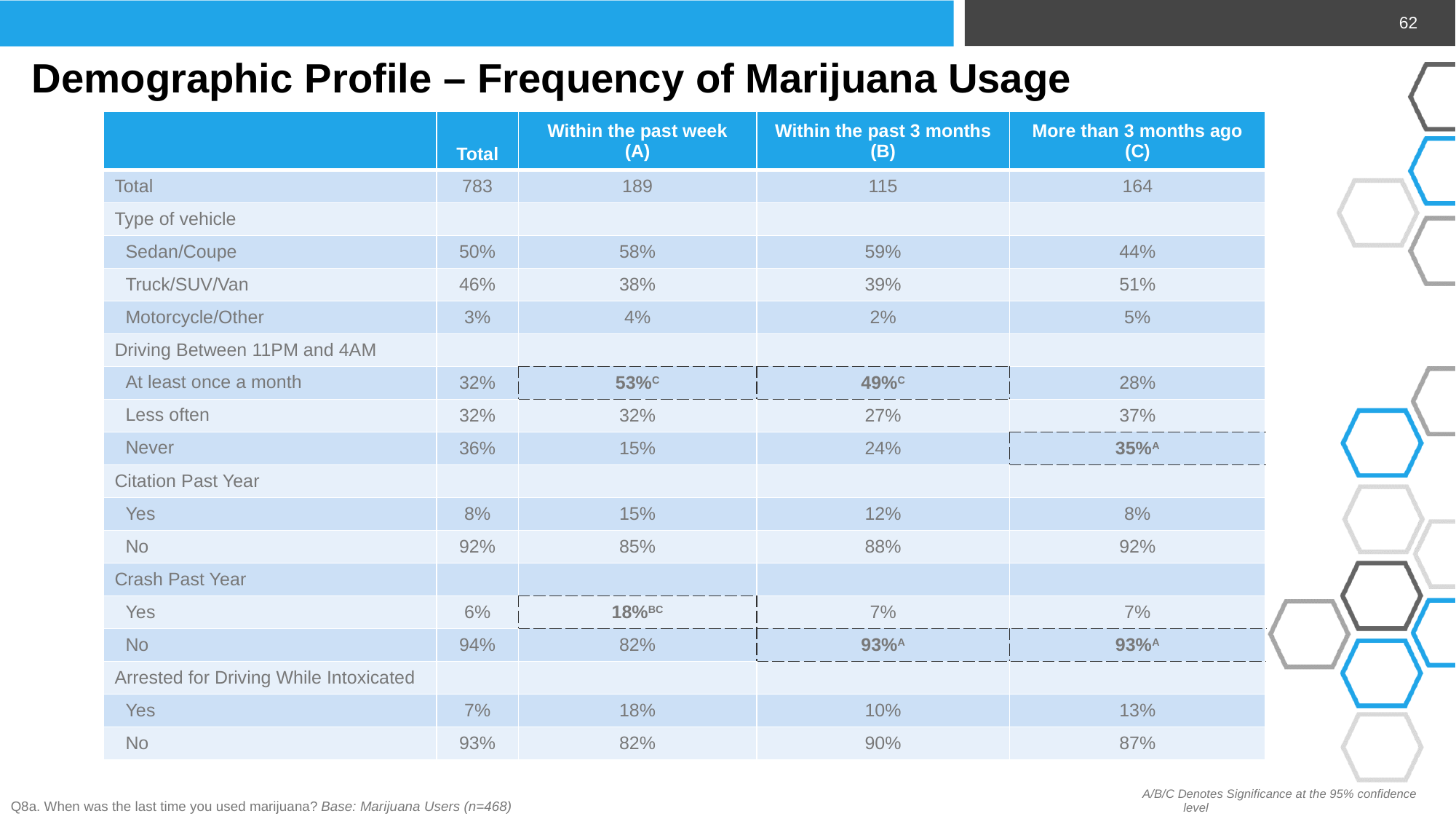

62
Demographic Profile – Frequency of Marijuana Usage
|  | Total | Within the past week (A) | Within the past 3 months (B) | More than 3 months ago (C) |
| --- | --- | --- | --- | --- |
| Total | 783 | 189 | 115 | 164 |
| Type of vehicle |  |  |  |  |
| Sedan/Coupe | 50% | 58% | 59% | 44% |
| Truck/SUV/Van | 46% | 38% | 39% | 51% |
| Motorcycle/Other | 3% | 4% | 2% | 5% |
| Driving Between 11PM and 4AM |  |  |  |  |
| At least once a month | 32% | 53%C | 49%C | 28% |
| Less often | 32% | 32% | 27% | 37% |
| Never | 36% | 15% | 24% | 35%A |
| Citation Past Year |  |  |  |  |
| Yes | 8% | 15% | 12% | 8% |
| No | 92% | 85% | 88% | 92% |
| Crash Past Year |  |  |  |  |
| Yes | 6% | 18%BC | 7% | 7% |
| No | 94% | 82% | 93%A | 93%A |
| Arrested for Driving While Intoxicated |  |  |  |  |
| Yes | 7% | 18% | 10% | 13% |
| No | 93% | 82% | 90% | 87% |
A/B/C Denotes Significance at the 95% confidence level
Q8a. When was the last time you used marijuana? Base: Marijuana Users (n=468)